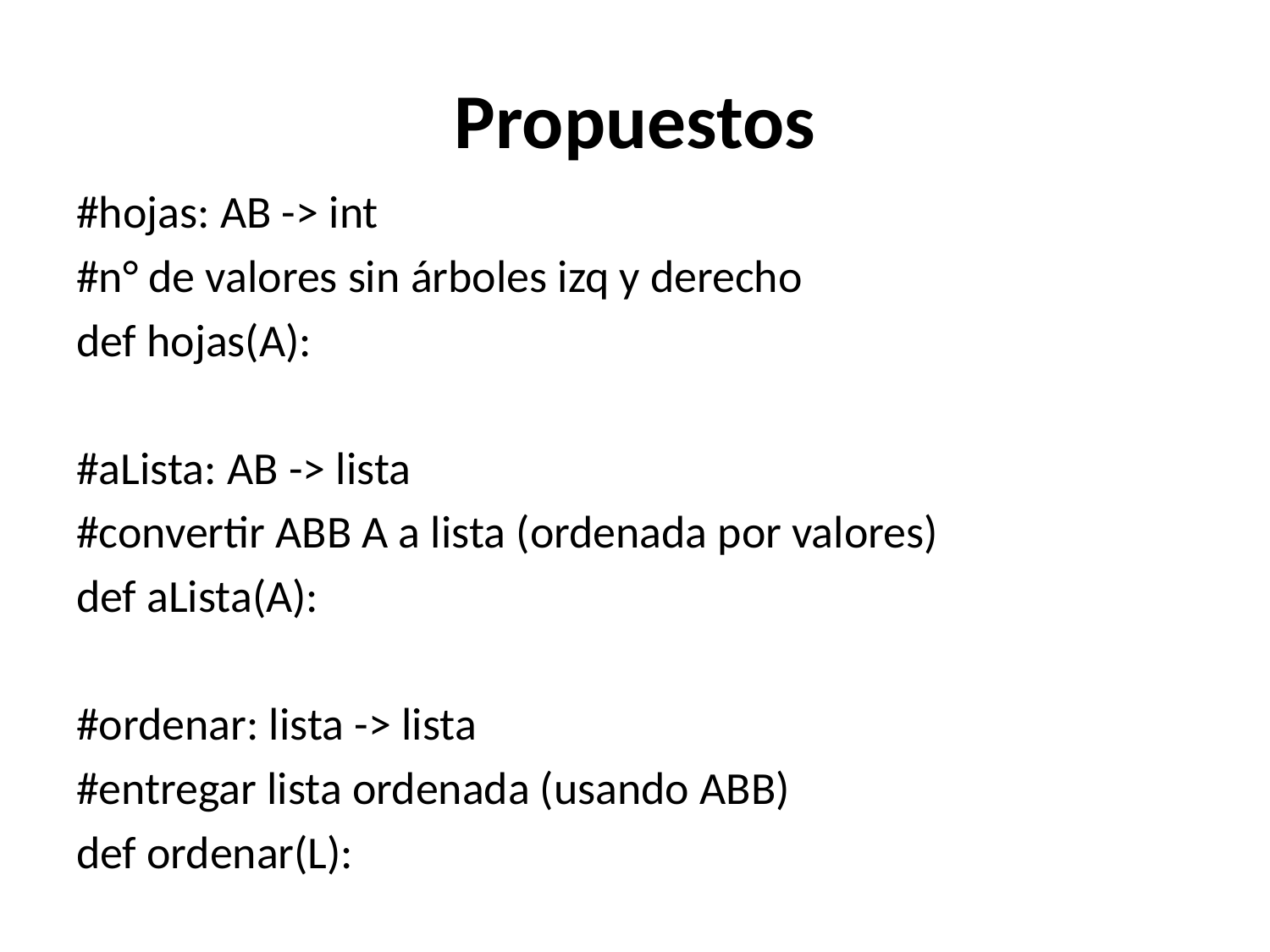

# Propuestos
#hojas: AB -> int
#n° de valores sin árboles izq y derecho
def hojas(A):

#aLista: AB -> lista
#convertir ABB A a lista (ordenada por valores)
def aLista(A):

#ordenar: lista -> lista
#entregar lista ordenada (usando ABB)
def ordenar(L):